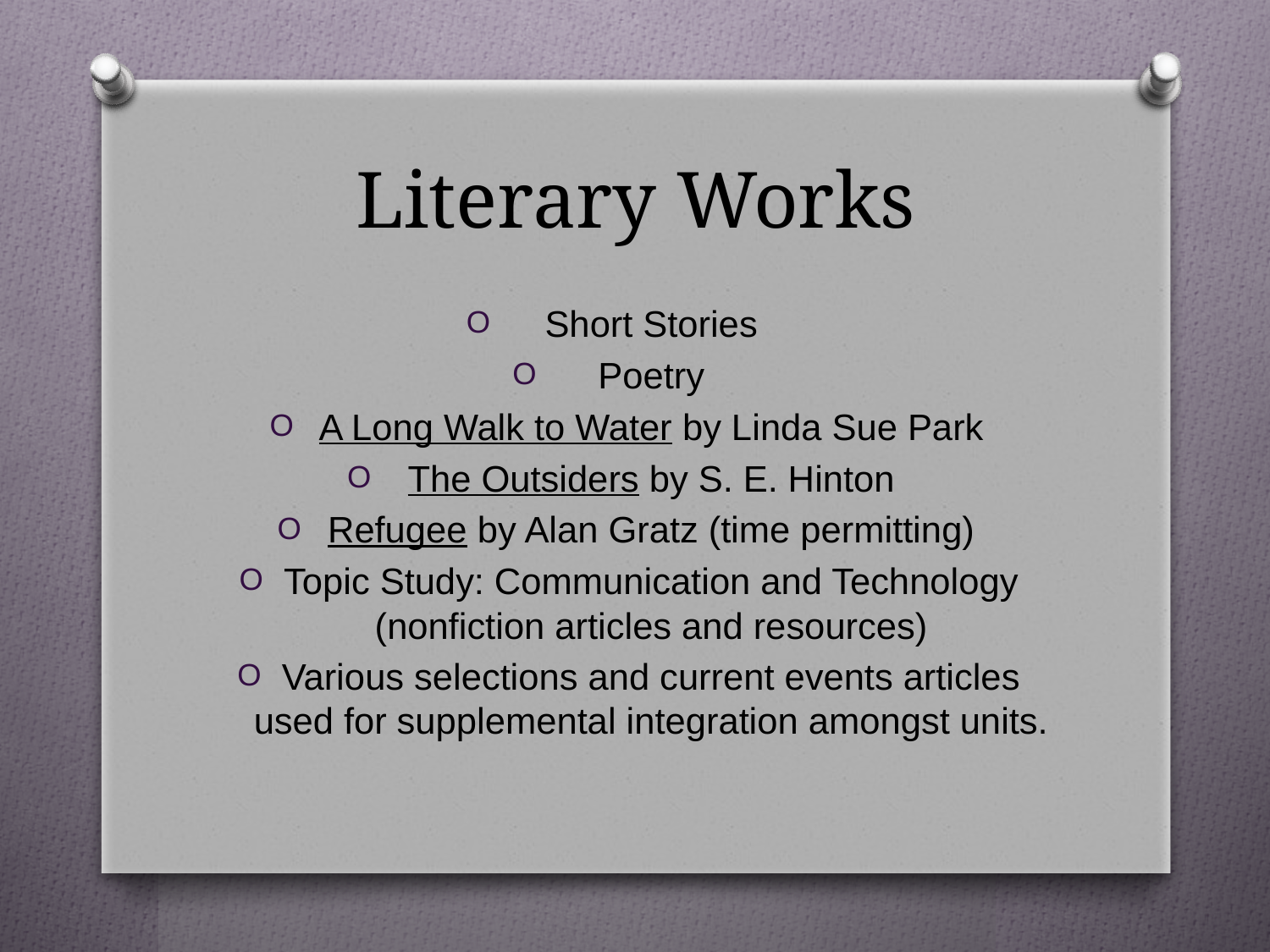

# Literary Works
Short Stories
Poetry
A Long Walk to Water by Linda Sue Park
The Outsiders by S. E. Hinton
Refugee by Alan Gratz (time permitting)
Topic Study: Communication and Technology (nonfiction articles and resources)
Various selections and current events articles used for supplemental integration amongst units.